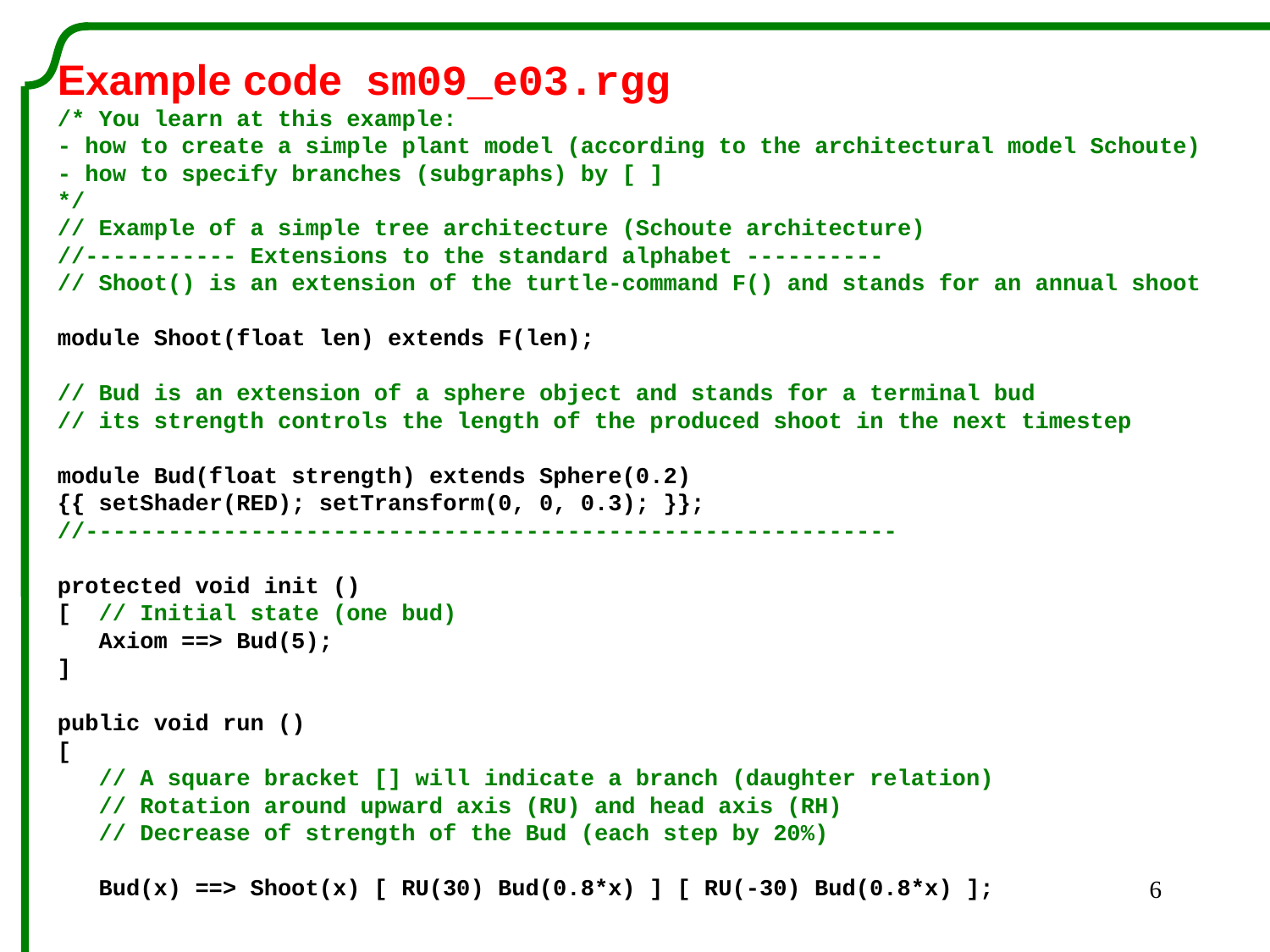

Example code  sm09_e03.rgg
/* You learn at this example:
- how to create a simple plant model (according to the architectural model Schoute)
- how to specify branches (subgraphs) by [ ]
*/
// Example of a simple tree architecture (Schoute architecture)
//----------- Extensions to the standard alphabet ----------
// Shoot() is an extension of the turtle-command F() and stands for an annual shoot

module Shoot(float len) extends F(len);

// Bud is an extension of a sphere object and stands for a terminal bud
// its strength controls the length of the produced shoot in the next timestep

module Bud(float strength) extends Sphere(0.2)
{{ setShader(RED); setTransform(0, 0, 0.3); }};
//-----------------------------------------------------------

protected void init ()
[  // Initial state (one bud)
   Axiom ==> Bud(5);
]

public void run ()
[
   // A square bracket [] will indicate a branch (daughter relation)
   // Rotation around upward axis (RU) and head axis (RH)
   // Decrease of strength of the Bud (each step by 20%)

   Bud(x) ==> Shoot(x) [ RU(30) Bud(0.8*x) ] [ RU(-30) Bud(0.8*x) ];

6